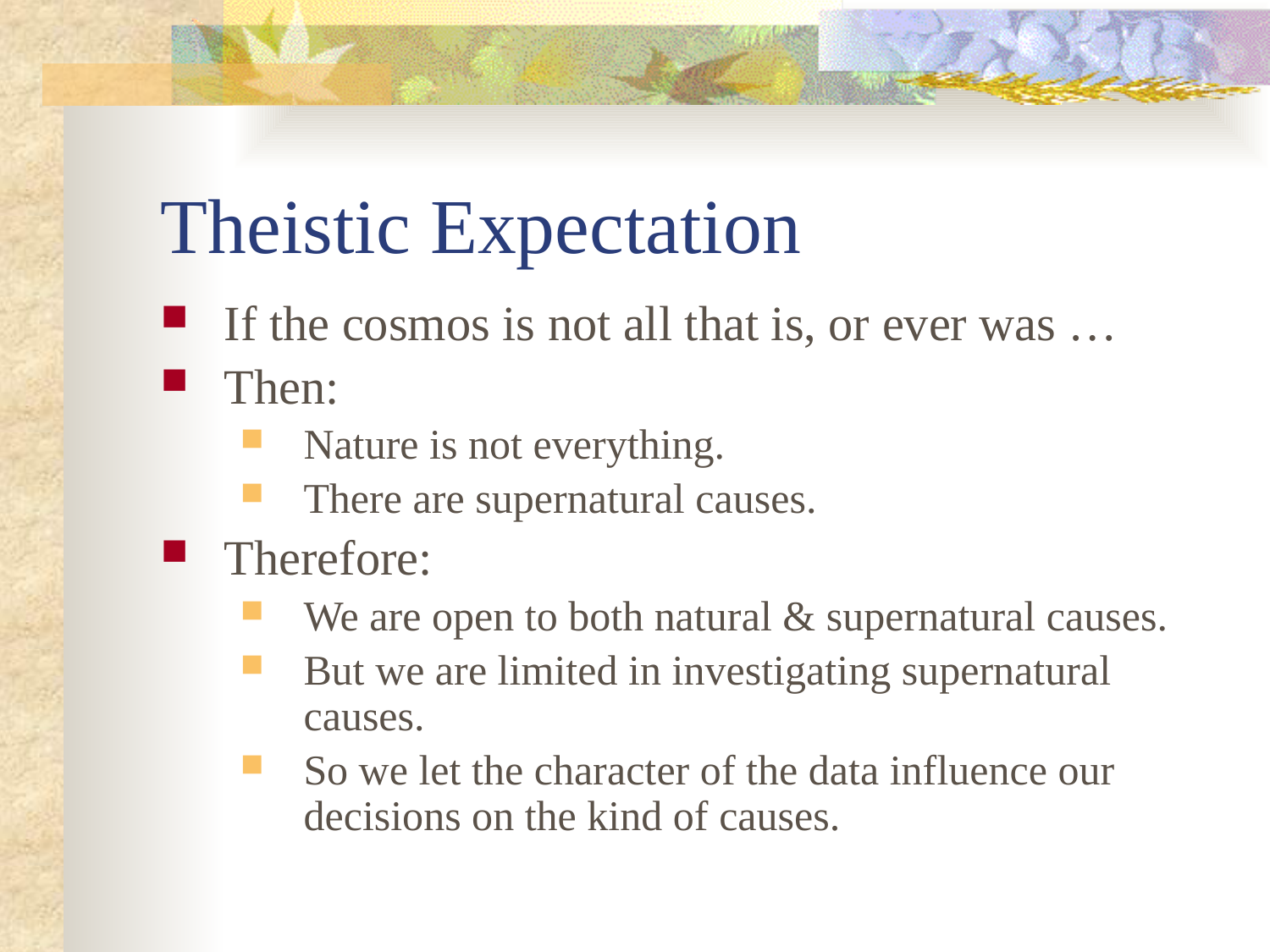

# Theistic Expectation
If the cosmos is not all that is, or ever was …
Then:
Nature is not everything.
There are supernatural causes.
Therefore:
We are open to both natural & supernatural causes.
But we are limited in investigating supernatural causes.
So we let the character of the data influence our decisions on the kind of causes.